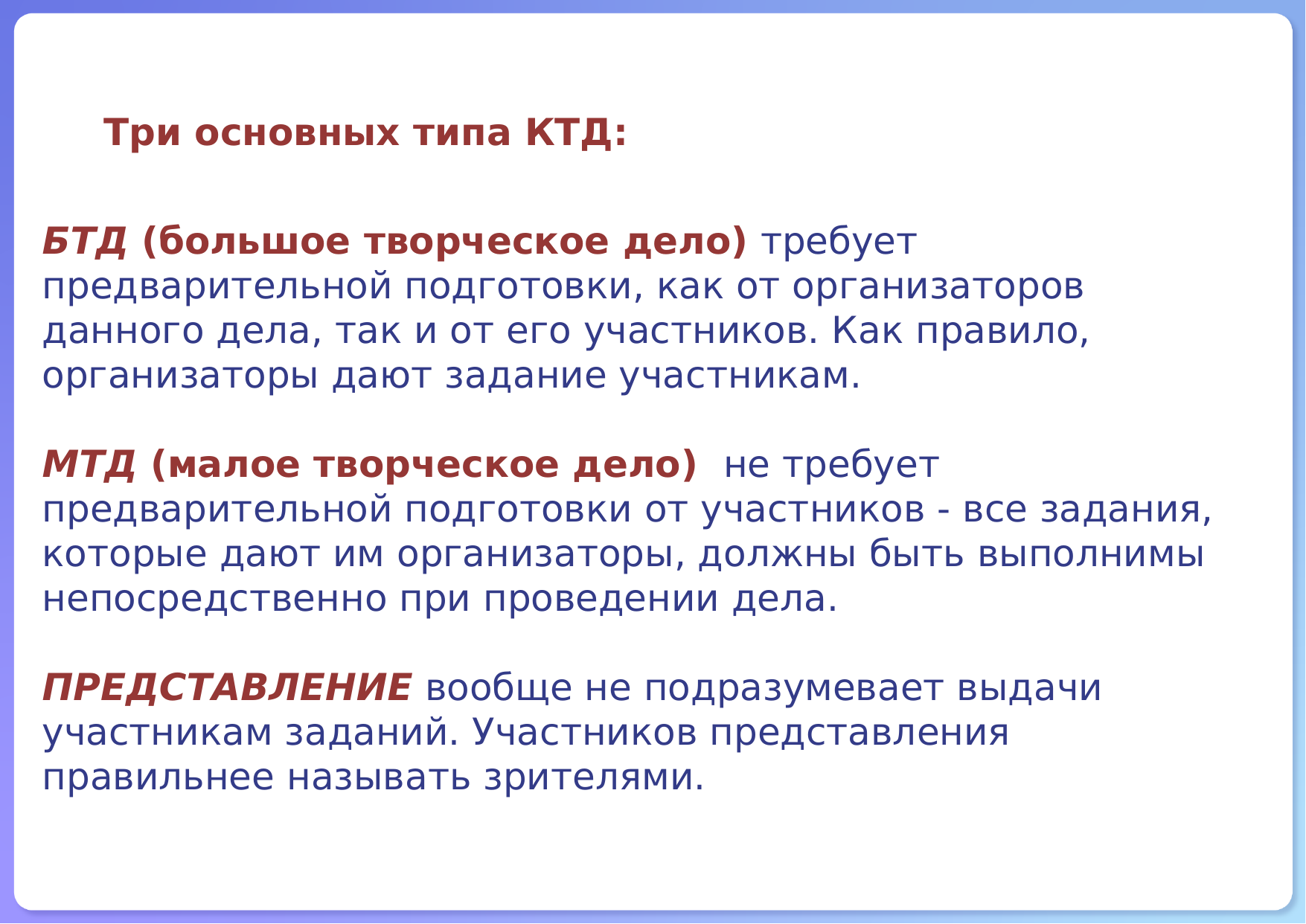

# Три основных типа КТД:
БТД (большое творческое дело) требует предварительной подготовки, как от организаторов данного дела, так и от его участников. Как правило, организаторы дают задание участникам.

МТД (малое творческое дело)  не требует предварительной подготовки от участников - все задания, которые дают им организаторы, должны быть выполнимы непосредственно при проведении дела.

ПРЕДСТАВЛЕНИЕ вообще не подразумевает выдачи участникам заданий. Участников представления правильнее называть зрителями.